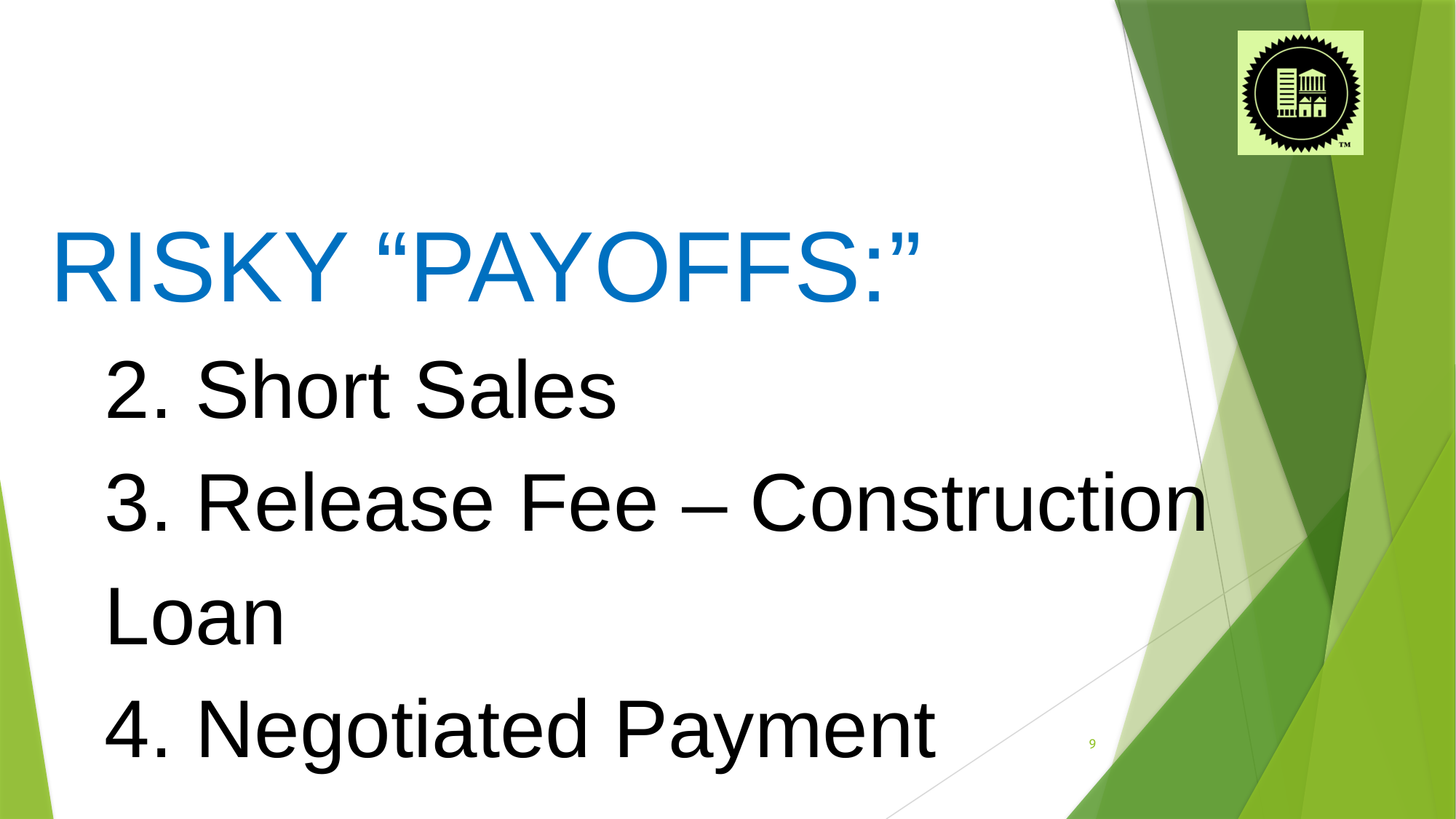

RISKY “PAYOFFS:”
2. Short Sales
3. Release Fee – Construction Loan
4. Negotiated Payment
9